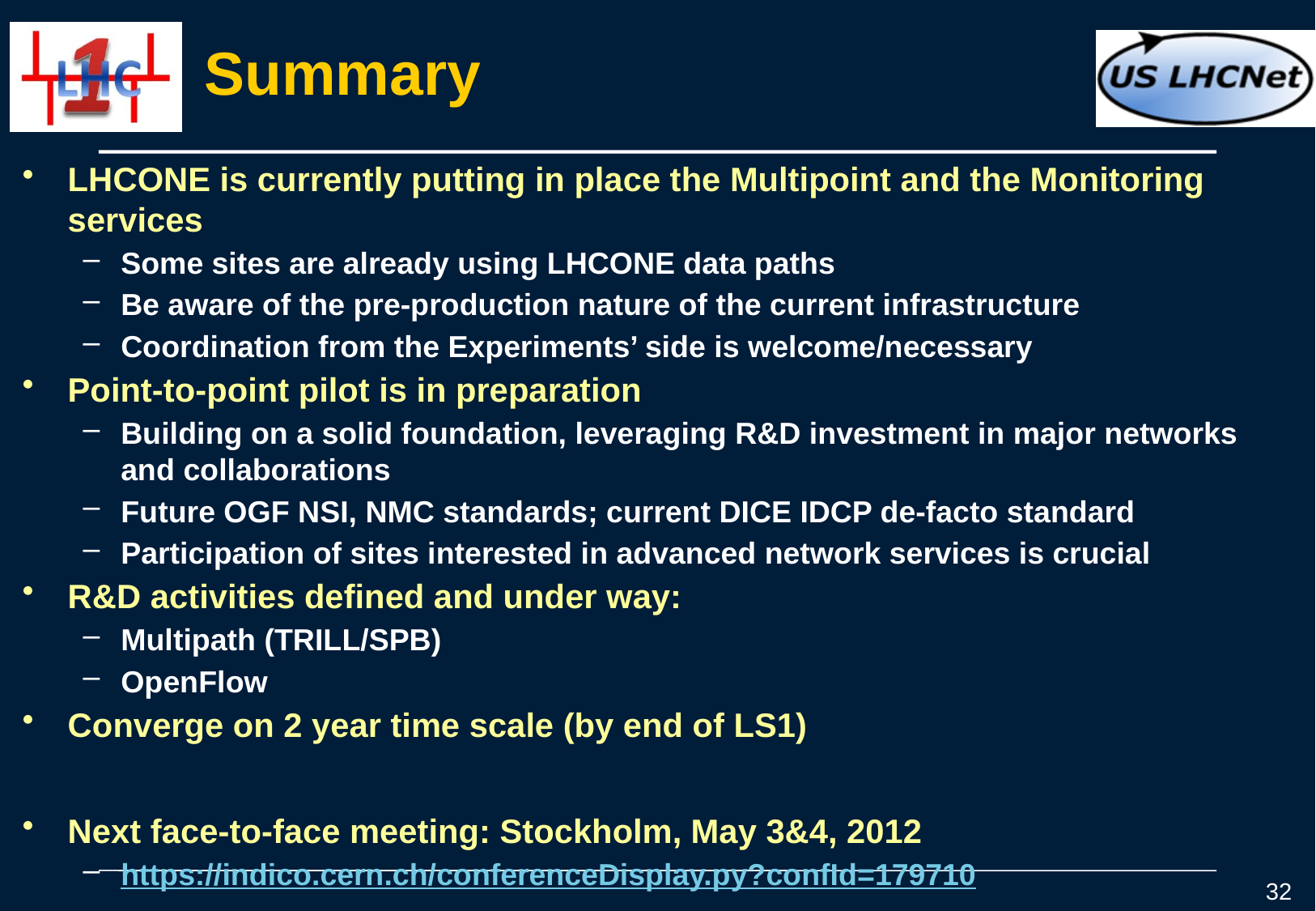

# Summary
LHCONE is currently putting in place the Multipoint and the Monitoring services
Some sites are already using LHCONE data paths
Be aware of the pre-production nature of the current infrastructure
Coordination from the Experiments’ side is welcome/necessary
Point-to-point pilot is in preparation
Building on a solid foundation, leveraging R&D investment in major networks and collaborations
Future OGF NSI, NMC standards; current DICE IDCP de-facto standard
Participation of sites interested in advanced network services is crucial
R&D activities defined and under way:
Multipath (TRILL/SPB)
OpenFlow
Converge on 2 year time scale (by end of LS1)

Next face-to-face meeting: Stockholm, May 3&4, 2012
https://indico.cern.ch/conferenceDisplay.py?confId=179710
32